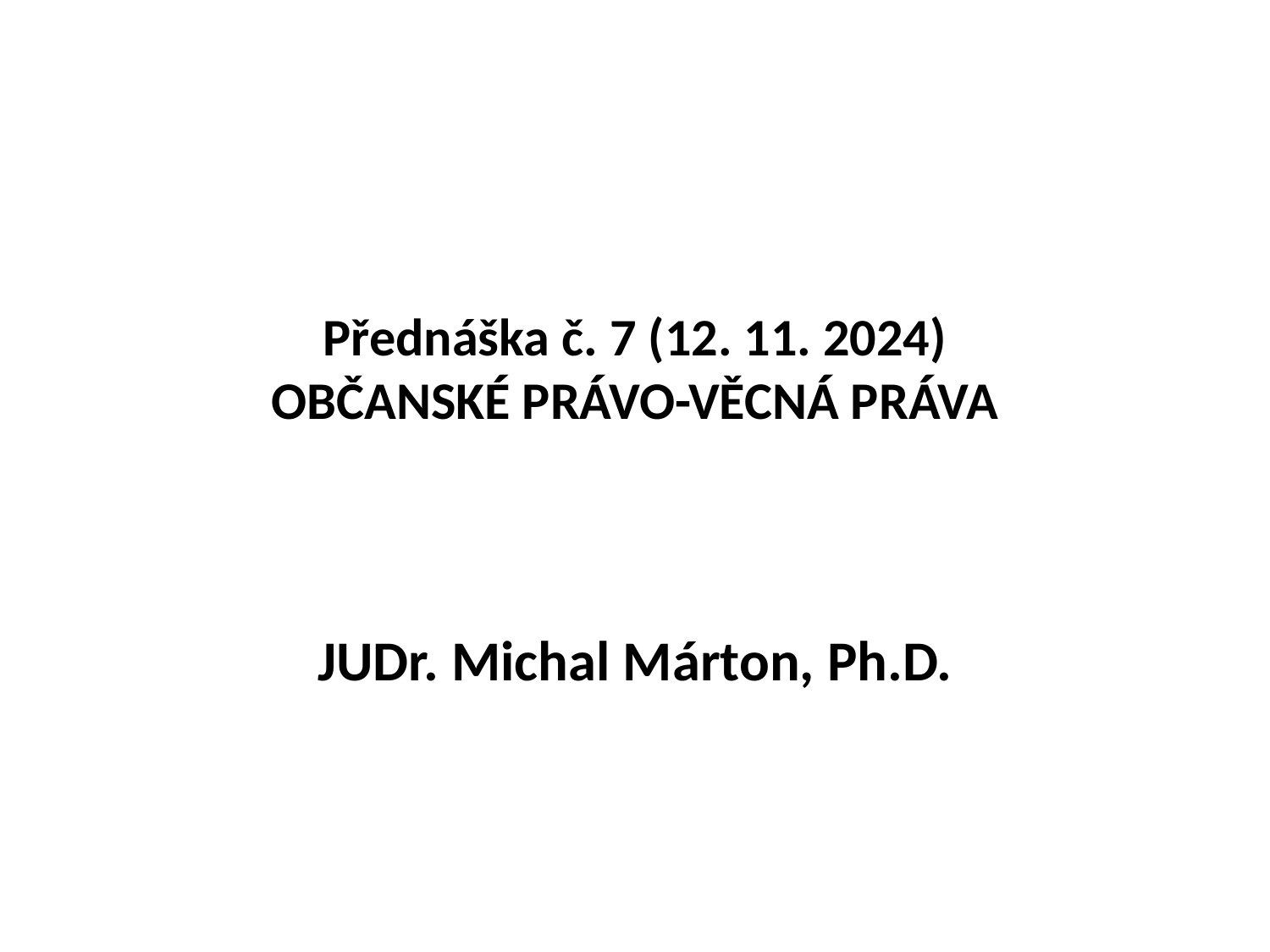

# Přednáška č. 7 (12. 11. 2024) OBČANSKÉ PRÁVO-VĚCNÁ PRÁVA

JUDr. Michal Márton, Ph.D.